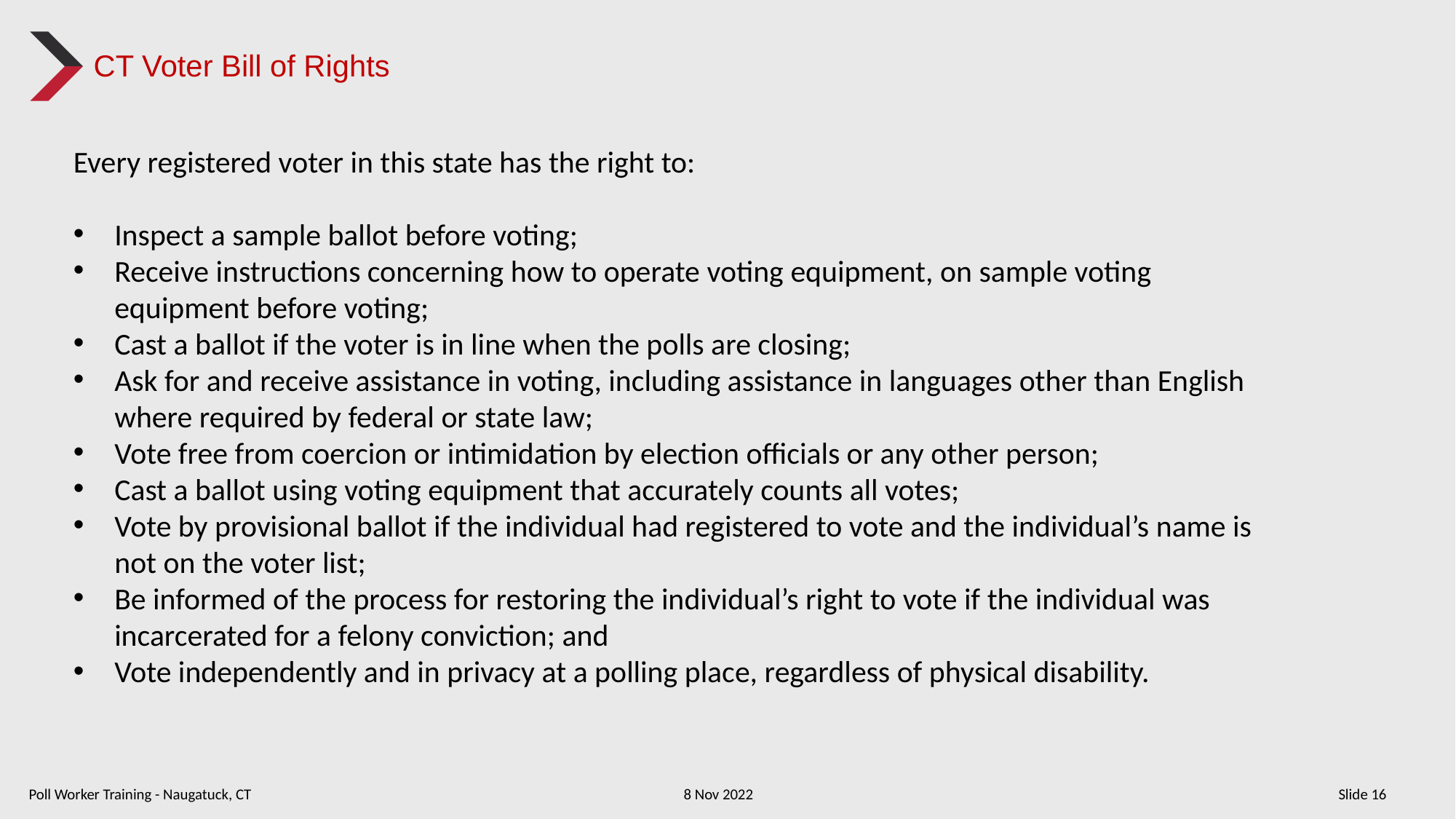

CT Voter Bill of Rights

Every registered voter in this state has the right to:

Inspect a sample ballot before voting;
Receive instructions concerning how to operate voting equipment, on sample voting equipment before voting;
Cast a ballot if the voter is in line when the polls are closing;
Ask for and receive assistance in voting, including assistance in languages other than English where required by federal or state law;
Vote free from coercion or intimidation by election officials or any other person;
Cast a ballot using voting equipment that accurately counts all votes;
Vote by provisional ballot if the individual had registered to vote and the individual’s name is not on the voter list;
Be informed of the process for restoring the individual’s right to vote if the individual was incarcerated for a felony conviction; and
Vote independently and in privacy at a polling place, regardless of physical disability.
Poll Worker Training - Naugatuck, CT				8 Nov 2022						Slide 16